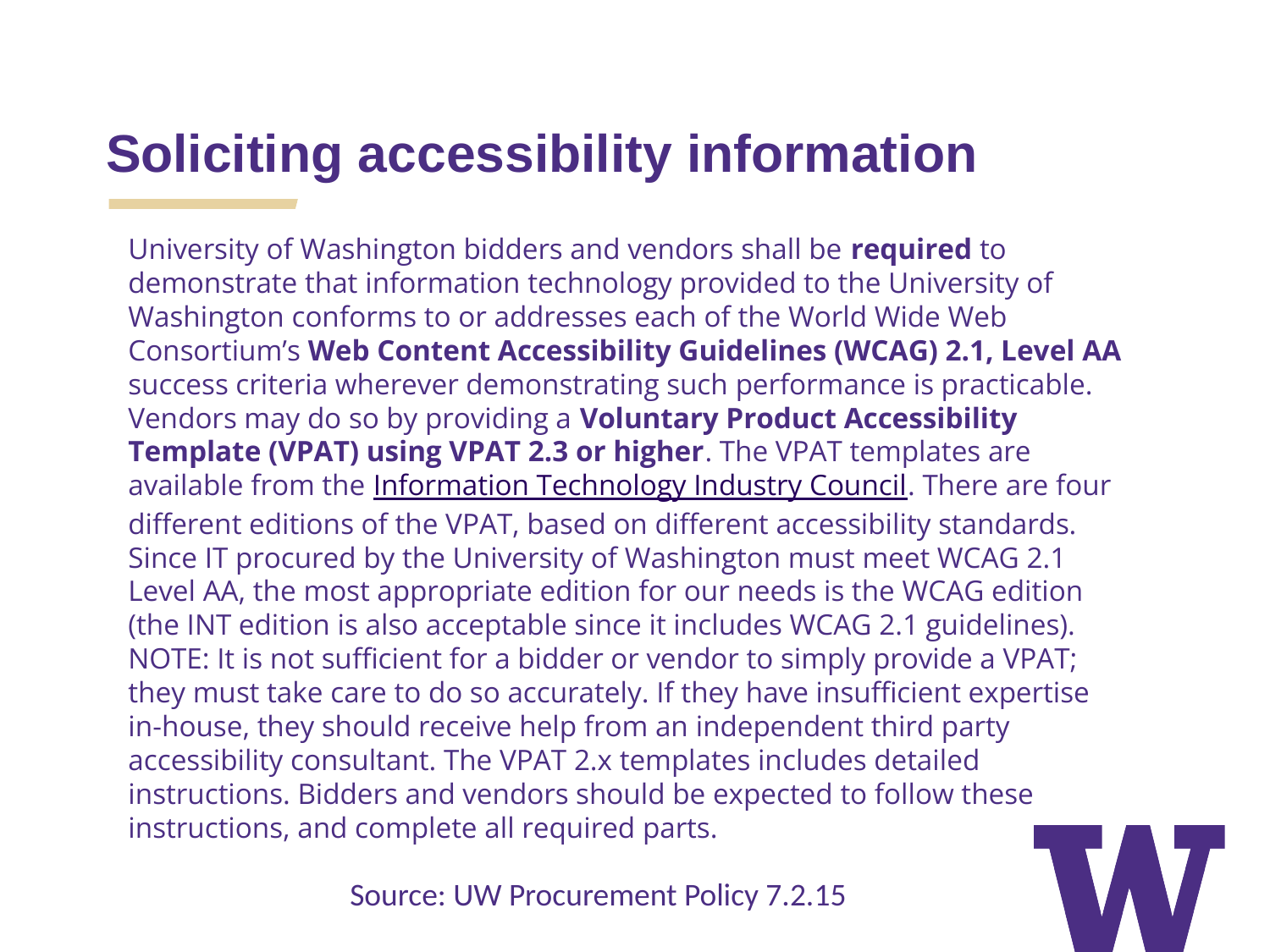

# Soliciting accessibility information
University of Washington bidders and vendors shall be required to demonstrate that information technology provided to the University of Washington conforms to or addresses each of the World Wide Web Consortium’s Web Content Accessibility Guidelines (WCAG) 2.1, Level AA success criteria wherever demonstrating such performance is practicable. Vendors may do so by providing a Voluntary Product Accessibility Template (VPAT) using VPAT 2.3 or higher. The VPAT templates are available from the Information Technology Industry Council. There are four different editions of the VPAT, based on different accessibility standards. Since IT procured by the University of Washington must meet WCAG 2.1 Level AA, the most appropriate edition for our needs is the WCAG edition (the INT edition is also acceptable since it includes WCAG 2.1 guidelines). NOTE: It is not sufficient for a bidder or vendor to simply provide a VPAT; they must take care to do so accurately. If they have insufficient expertise in-house, they should receive help from an independent third party accessibility consultant. The VPAT 2.x templates includes detailed instructions. Bidders and vendors should be expected to follow these instructions, and complete all required parts.

Source: UW Procurement Policy 7.2.15